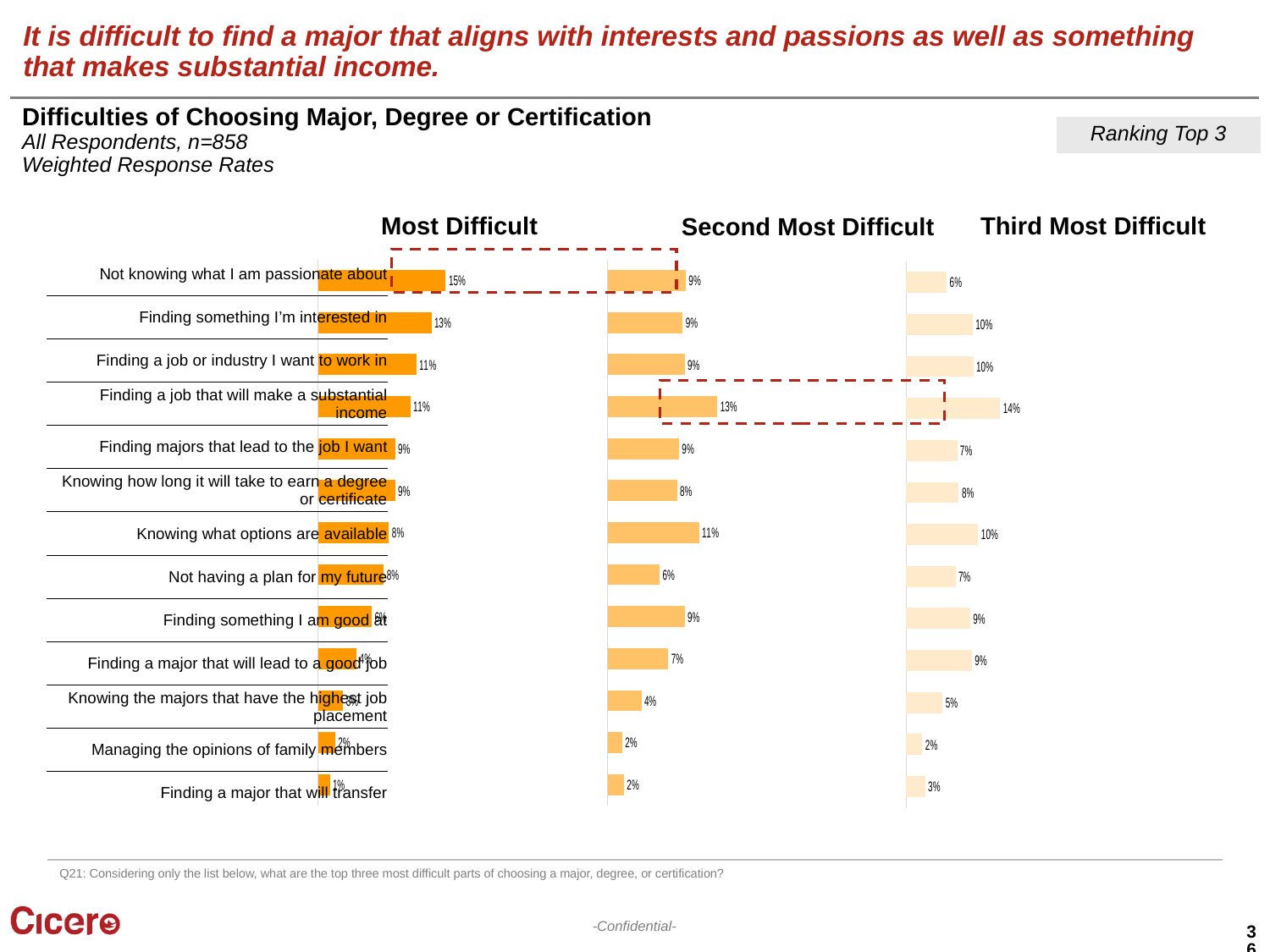

# It is difficult to find a major that aligns with interests and passions as well as something that makes substantial income.
Difficulties of Choosing Major, Degree or Certification
All Respondents, n=858
Weighted Response Rates
Ranking Top 3

### Chart

| Category | Total 2 |
|---|---|
| Not knowing what I am passionate about | 0.09444090019138966 |
| Finding something I’m interested in | 0.09094308907319004 |
| Finding a job or industry I want to work in | 0.0932749631519898 |
| Finding a job that will make a substantial income | 0.13291682249158546 |
| Finding majors that lead to the job I want | 0.08627934091559056 |
| Knowing how long it will take to earn a degree or certificate | 0.08394746683679082 |
| Knowing what options are available | 0.11076401874298787 |
| Not having a plan for my future | 0.06296060012759311 |
| Finding something I am good at | 0.0932749631519898 |
| Finding a major that will lead to a good job | 0.07345403348219195 |
| Knowing the majors that have the highest job placement | 0.04080779637899554 |
| Managing the opinions of family members | 0.017489055590998084 |
| Finding a major that will transfer | 0.019446949864707307 |

### Chart

| Category | Total 1 |
|---|---|
| Not knowing what I am passionate about | 0.1468919097268048 |
| Finding something I’m interested in | 0.1305705864238265 |
| Finding a job or industry I want to work in | 0.11308345431349258 |
| Finding a job that will make a substantial income | 0.106088601469359 |
| Finding majors that lead to the job I want | 0.08860146935902512 |
| Knowing how long it will take to earn a degree or certificate | 0.08860146935902512 |
| Knowing what options are available | 0.08160661651489155 |
| Not having a plan for my future | 0.07577757247811359 |
| Finding something I am good at | 0.06178786678984646 |
| Finding a major that will lead to a good job | 0.04430073467951256 |
| Knowing the majors that have the highest job placement | 0.02914522018388984 |
| Managing the opinions of family members | 0.019818749725045093 |
| Finding a major that will transfer | 0.013725748977167745 |

### Chart

| Category | Total 3 |
|---|---|
| Not knowing what I am passionate about | 0.058305830583058306 |
| Finding something I’m interested in | 0.09562156215621563 |
| Finding a job or industry I want to work in | 0.09678767876787679 |
| Finding a job that will make a substantial income | 0.13526952695269528 |
| Finding majors that lead to the job I want | 0.07346534653465348 |
| Knowing how long it will take to earn a degree or certificate | 0.0757975797579758 |
| Knowing what options are available | 0.10378437843784379 |
| Not having a plan for my future | 0.07113311331133114 |
| Finding something I am good at | 0.09212321232123213 |
| Finding a major that will lead to a good job | 0.09445544554455446 |
| Knowing the majors that have the highest job placement | 0.05247524752475248 |
| Managing the opinions of family members | 0.023322332233223324 |
| Finding a major that will transfer | 0.02745874587458746 |
Third Most Difficult
Most Difficult
Second Most Difficult

| Not knowing what I am passionate about |
| --- |
| Finding something I’m interested in |
| Finding a job or industry I want to work in |
| Finding a job that will make a substantial income |
| Finding majors that lead to the job I want |
| Knowing how long it will take to earn a degree or certificate |
| Knowing what options are available |
| Not having a plan for my future |
| Finding something I am good at |
| Finding a major that will lead to a good job |
| Knowing the majors that have the highest job placement |
| Managing the opinions of family members |
| Finding a major that will transfer |

Q21: Considering only the list below, what are the top three most difficult parts of choosing a major, degree, or certification?
36